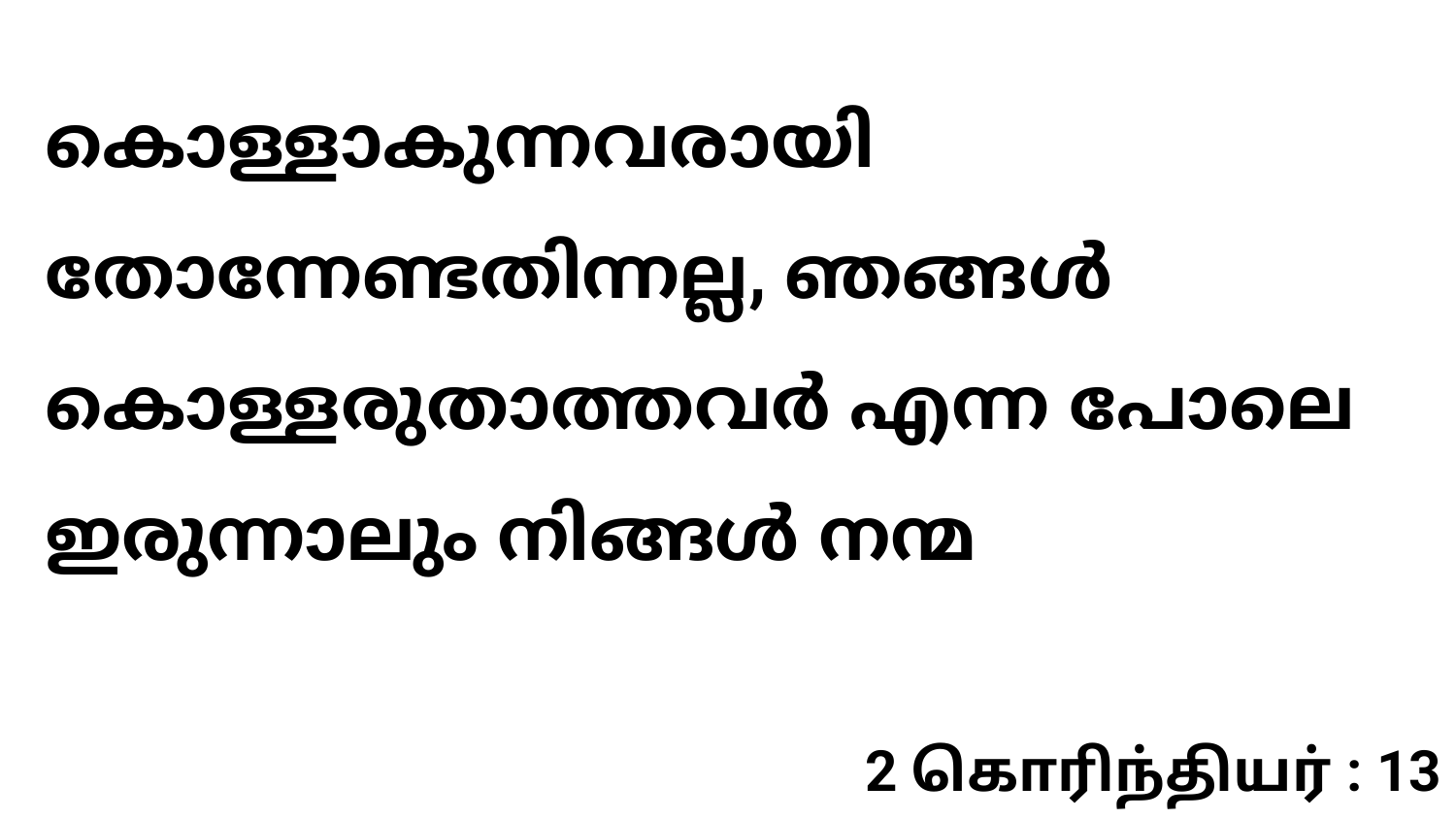

കൊള്ളാകുന്നവരായി തോന്നേണ്ടതിന്നല്ല, ഞങ്ങൾ കൊള്ളരുതാത്തവർ എന്ന പോലെ ഇരുന്നാലും നിങ്ങൾ നന്മ
2 கொரிந்தியர் : 13